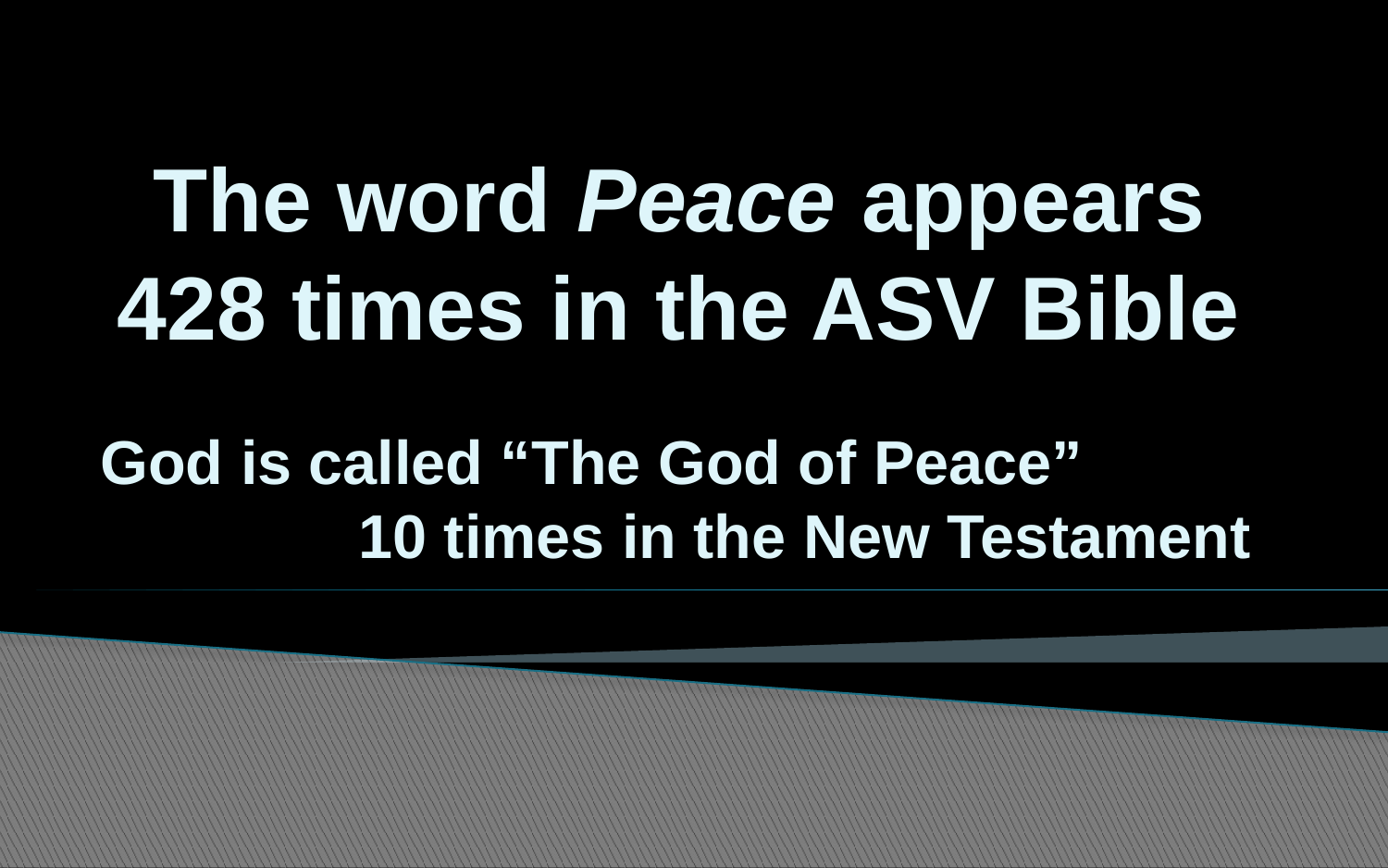

# The word Peace appears 428 times in the ASV Bible
God is called “The God of Peace”                          10 times in the New Testament